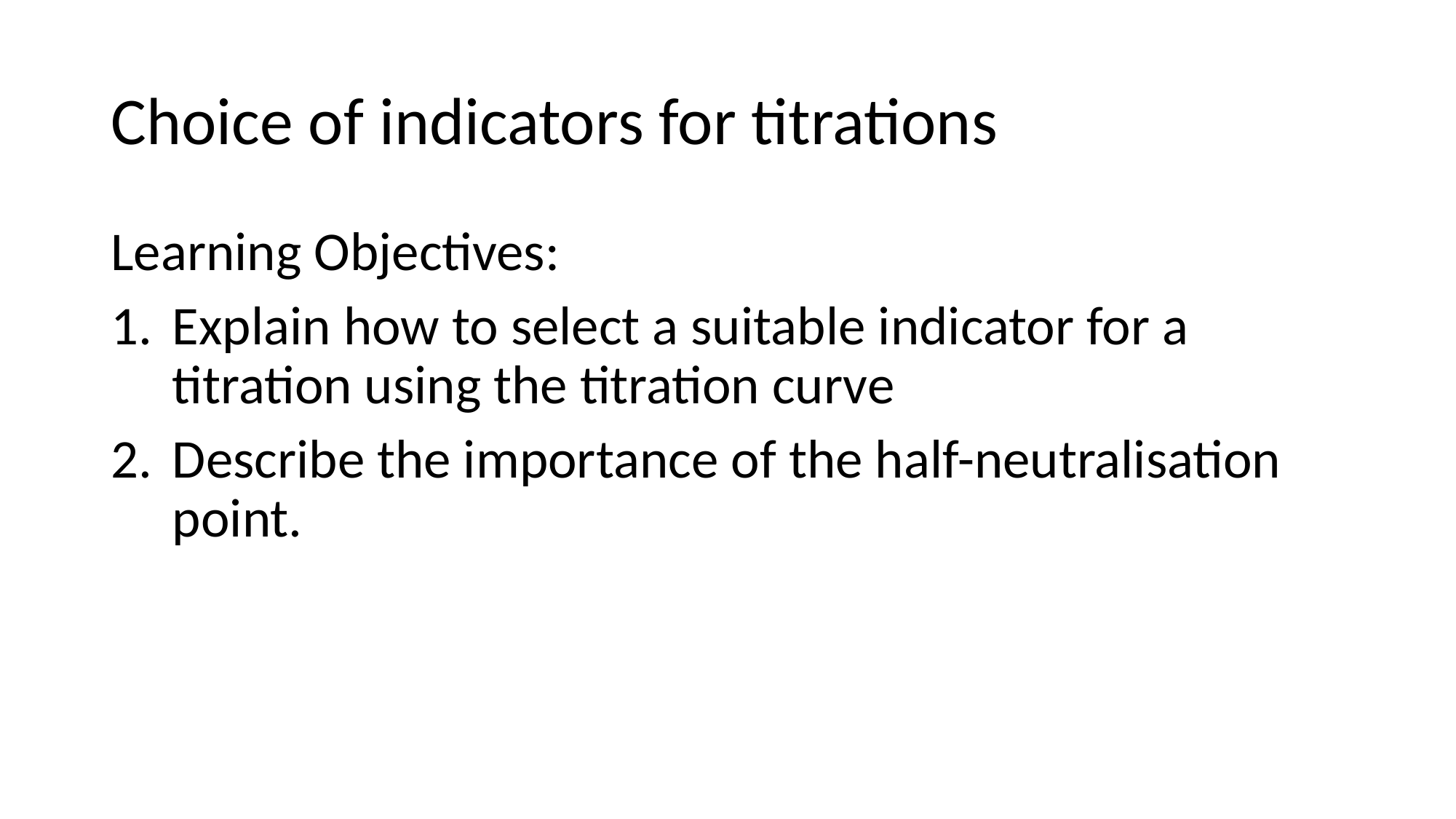

# Choice of indicators for titrations
Learning Objectives:
Explain how to select a suitable indicator for a titration using the titration curve
Describe the importance of the half-neutralisation point.